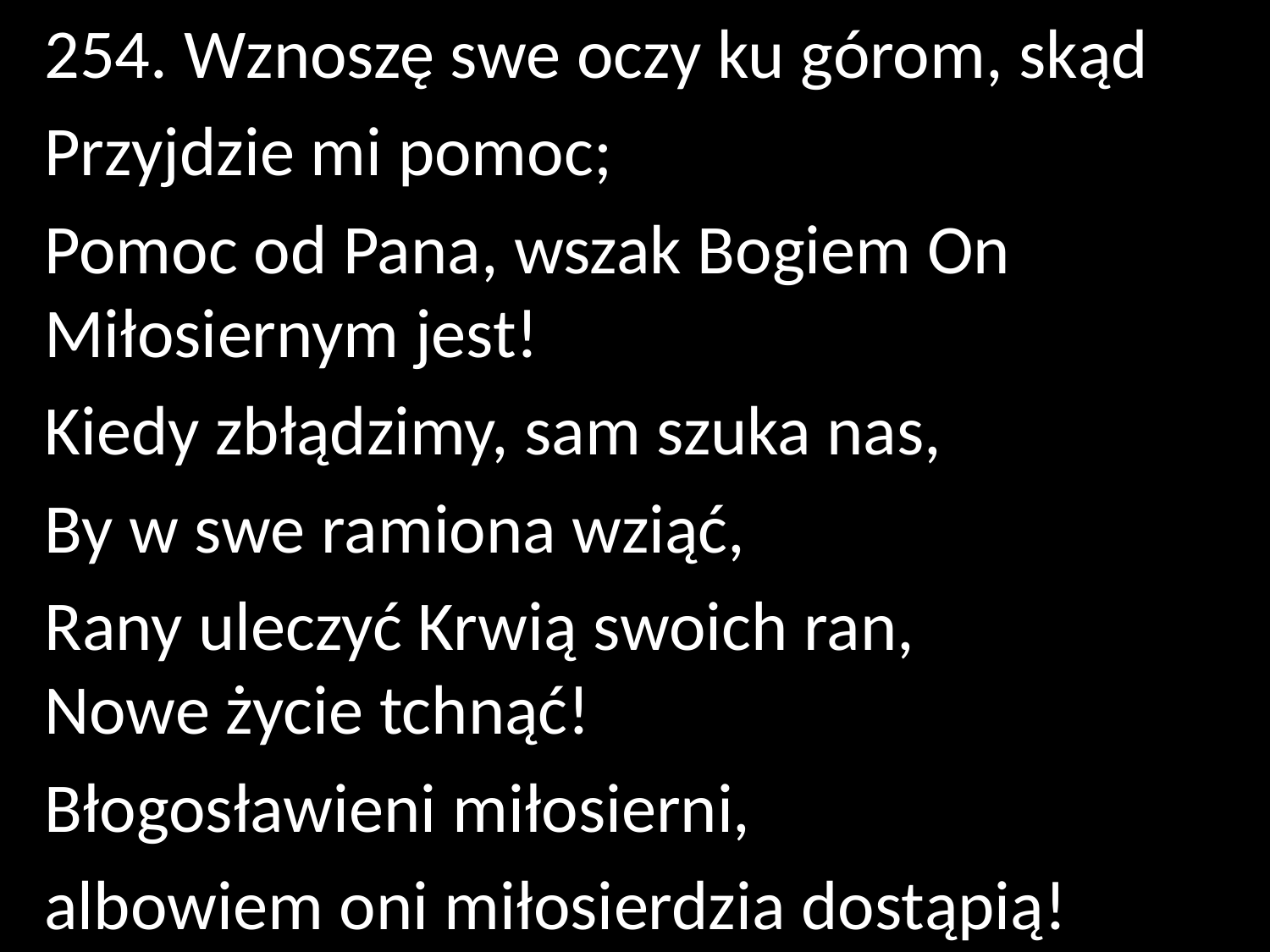

254. Wznoszę swe oczy ku górom, skąd
Przyjdzie mi pomoc;
Pomoc od Pana, wszak Bogiem On Miłosiernym jest!
Kiedy zbłądzimy, sam szuka nas,
By w swe ramiona wziąć,
Rany uleczyć Krwią swoich ran,
Nowe życie tchnąć!
Błogosławieni miłosierni,
albowiem oni miłosierdzia dostąpią!